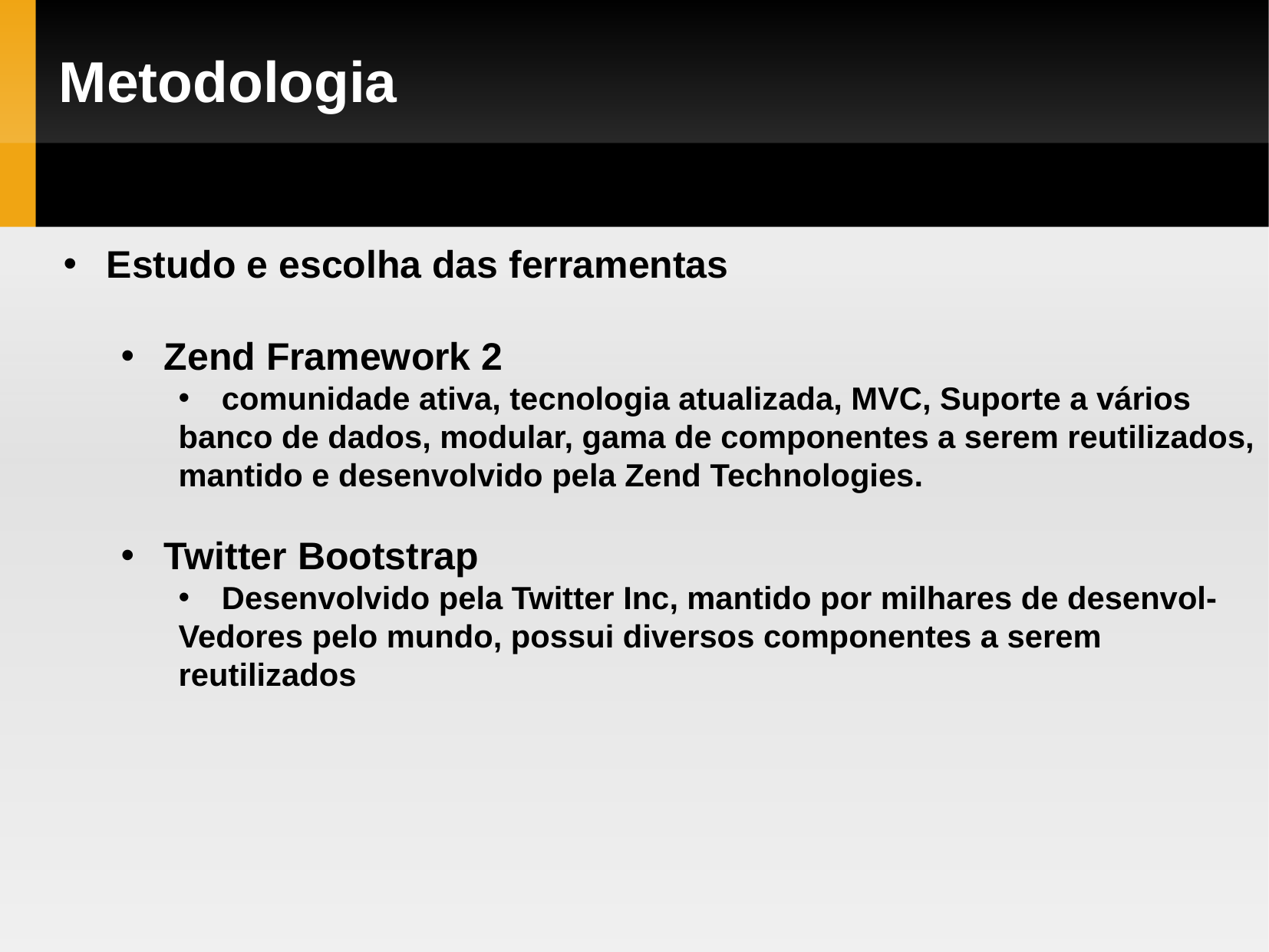

Metodologia
Estudo e escolha das ferramentas
Zend Framework 2
comunidade ativa, tecnologia atualizada, MVC, Suporte a vários
banco de dados, modular, gama de componentes a serem reutilizados,
mantido e desenvolvido pela Zend Technologies.
Twitter Bootstrap
Desenvolvido pela Twitter Inc, mantido por milhares de desenvol-
Vedores pelo mundo, possui diversos componentes a serem
reutilizados